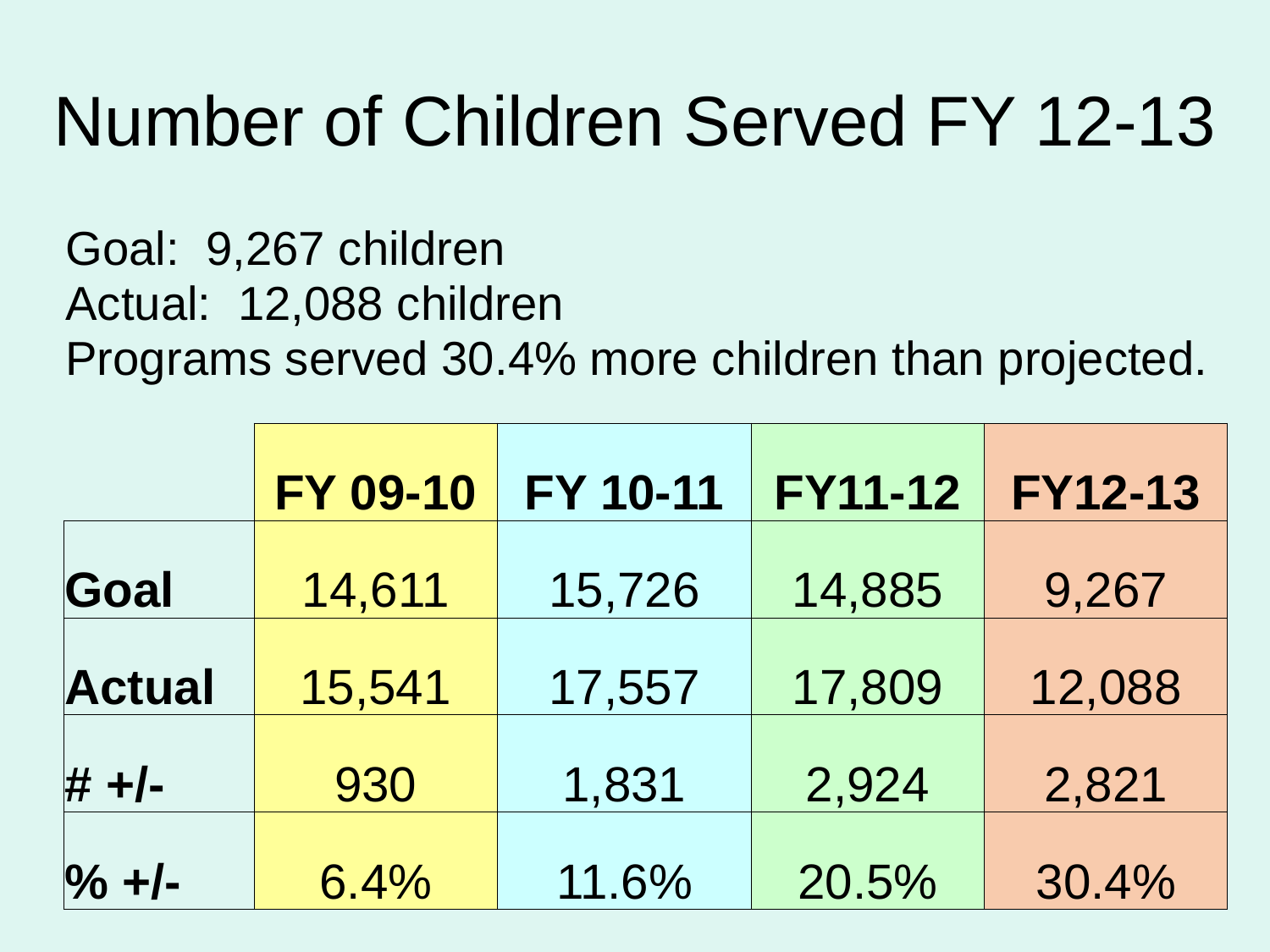

# Number of Children Served FY 12-13
Goal:  9,267 children
Actual:  12,088 children
Programs served 30.4% more children than projected.

|  | FY 09-10 | FY 10-11 | FY11-12 | FY12-13 |
| --- | --- | --- | --- | --- |
| Goal | 14,611 | 15,726 | 14,885 | 9,267 |
| Actual | 15,541 | 17,557 | 17,809 | 12,088 |
| # +/- | 930 | 1,831 | 2,924 | 2,821 |
| % +/- | 6.4% | 11.6% | 20.5% | 30.4% |